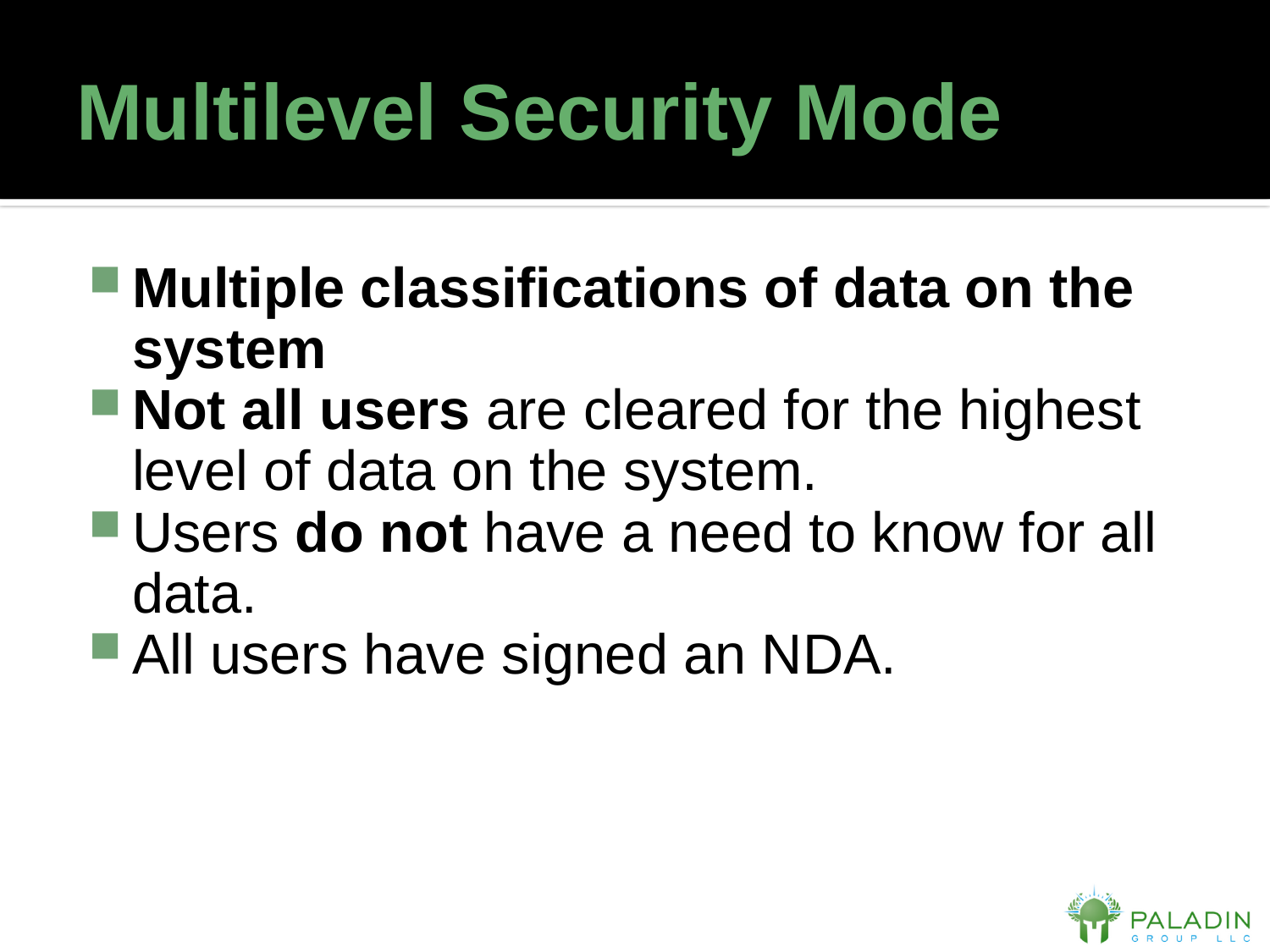

# Multilevel Security Mode
Multiple classifications of data on the system
Not all users are cleared for the highest level of data on the system.
Users do not have a need to know for all data.
All users have signed an NDA.